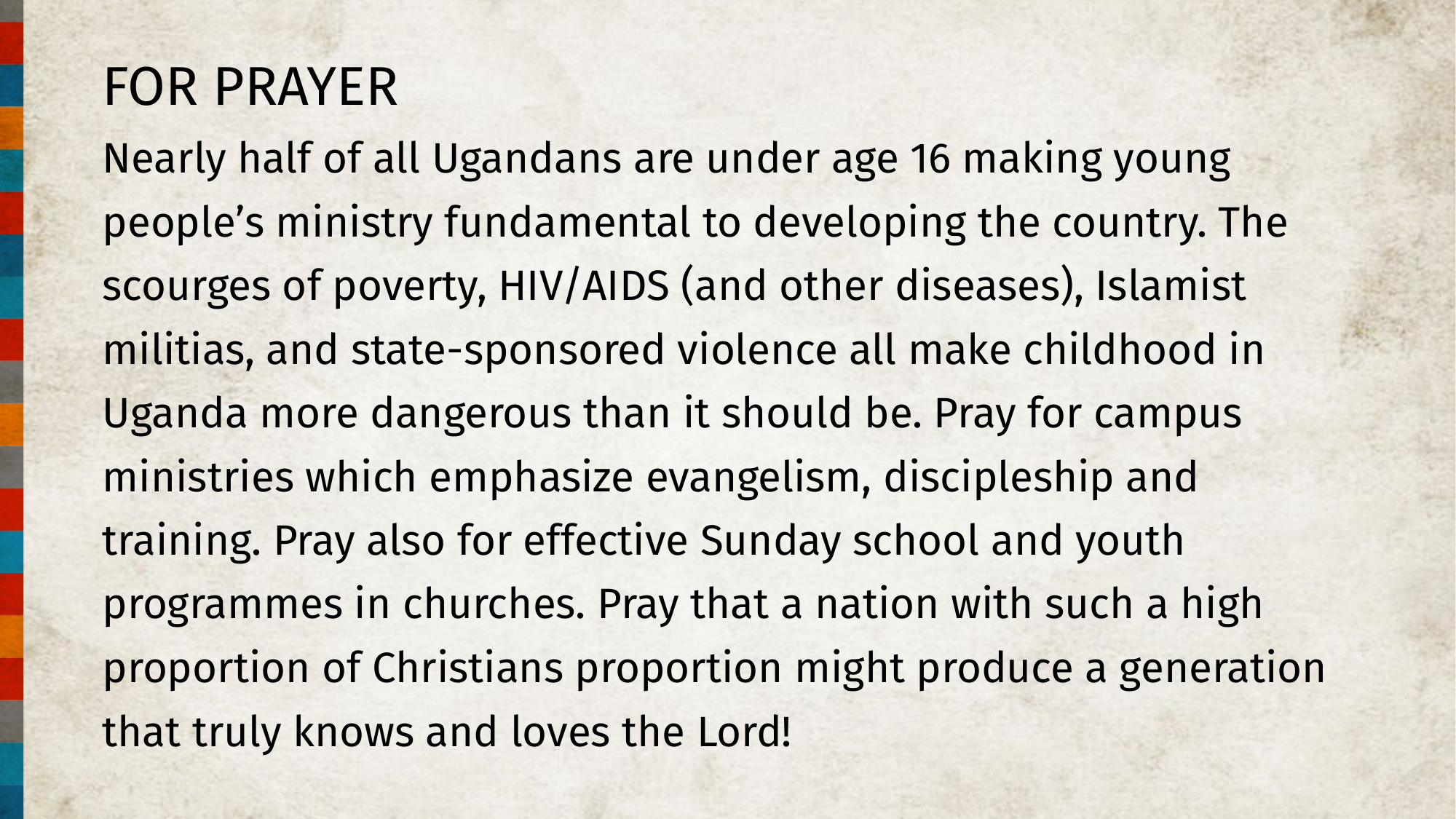

FOR PRAYER
Nearly half of all Ugandans are under age 16 making young people’s ministry fundamental to developing the country. The scourges of poverty, HIV/AIDS (and other diseases), Islamist militias, and state-sponsored violence all make childhood in Uganda more dangerous than it should be. Pray for campus ministries which emphasize evangelism, discipleship and training. Pray also for effective Sunday school and youth programmes in churches. Pray that a nation with such a high proportion of Christians proportion might produce a generation that truly knows and loves the Lord!